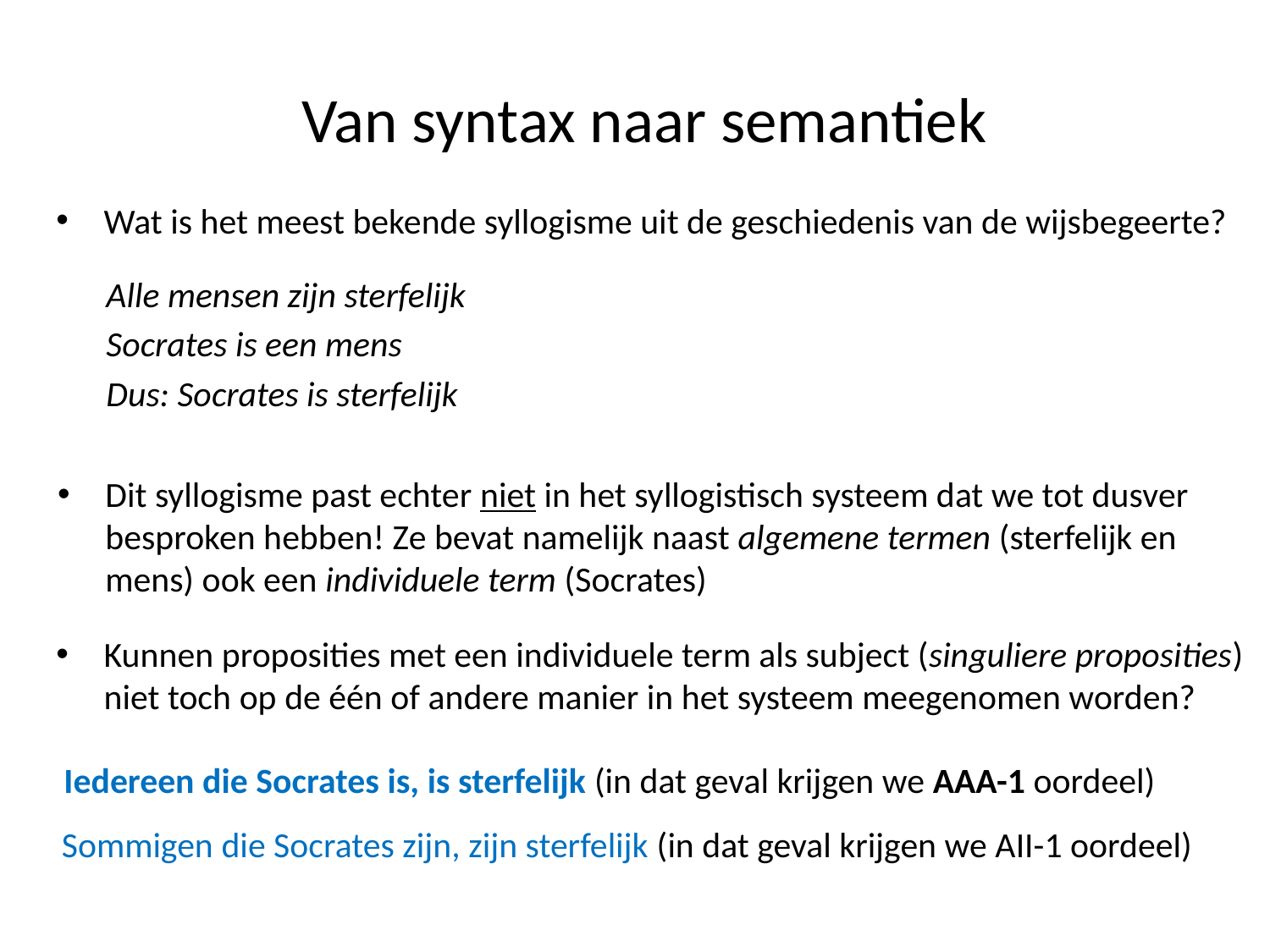

# Van syntax naar semantiek
Wat is het meest bekende syllogisme uit de geschiedenis van de wijsbegeerte?

Alle mensen zijn sterfelijk
Socrates is een mens
Dus: Socrates is sterfelijk
Dit syllogisme past echter niet in het syllogistisch systeem dat we tot dusver besproken hebben! Ze bevat namelijk naast algemene termen (sterfelijk en   mens) ook een individuele term (Socrates)
Kunnen proposities met een individuele term als subject (singuliere proposities) niet toch op de één of andere manier in het systeem meegenomen worden?
	Iedereen die Socrates is, is sterfelijk (in dat geval krijgen we AAA-1 oordeel)

   Sommigen die Socrates zijn, zijn sterfelijk (in dat geval krijgen we AII-1 oordeel)